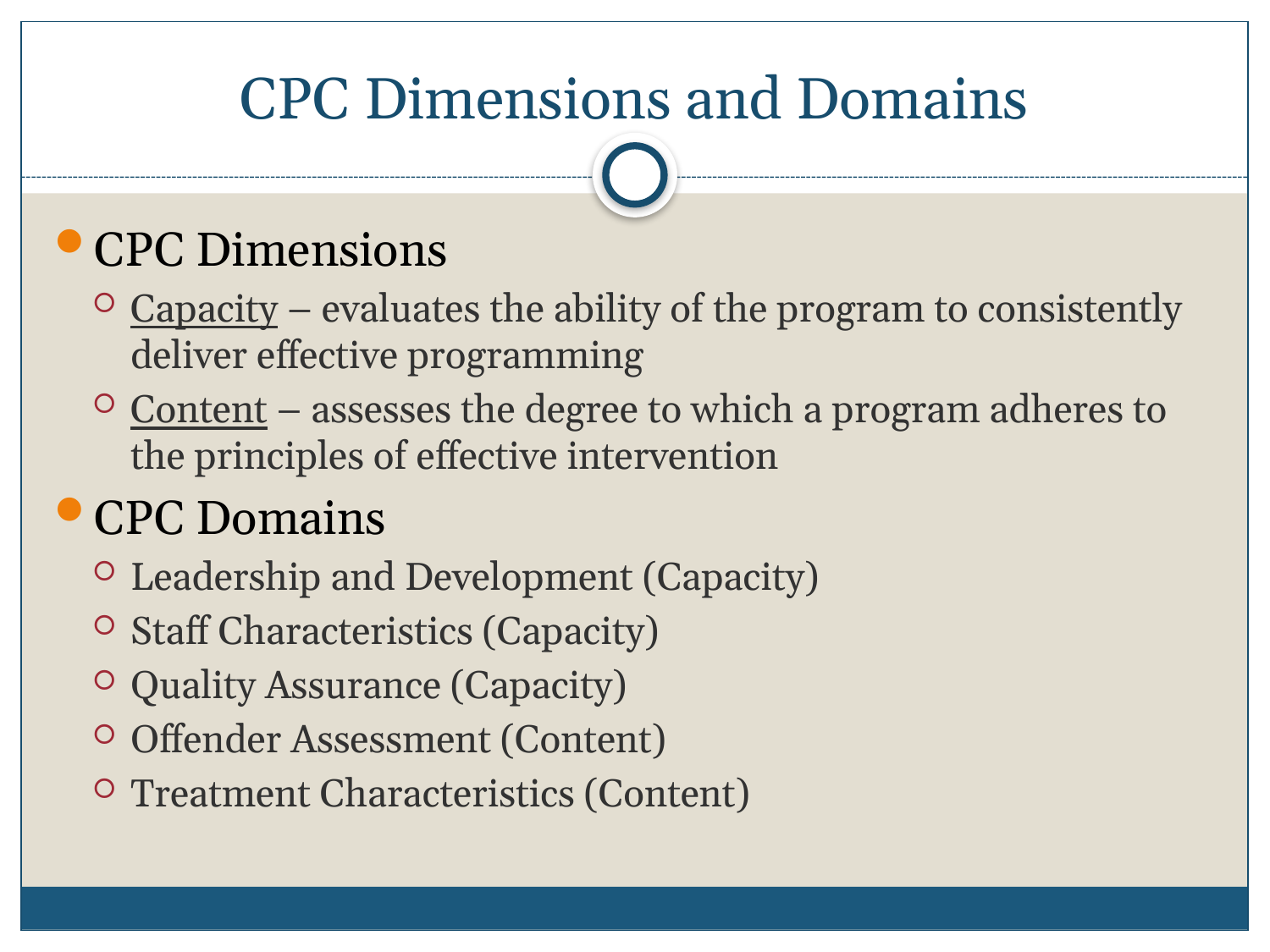

# CPC Dimensions and Domains
CPC Dimensions
Capacity – evaluates the ability of the program to consistently deliver effective programming
Content – assesses the degree to which a program adheres to the principles of effective intervention
CPC Domains
Leadership and Development (Capacity)
Staff Characteristics (Capacity)
Quality Assurance (Capacity)
Offender Assessment (Content)
Treatment Characteristics (Content)